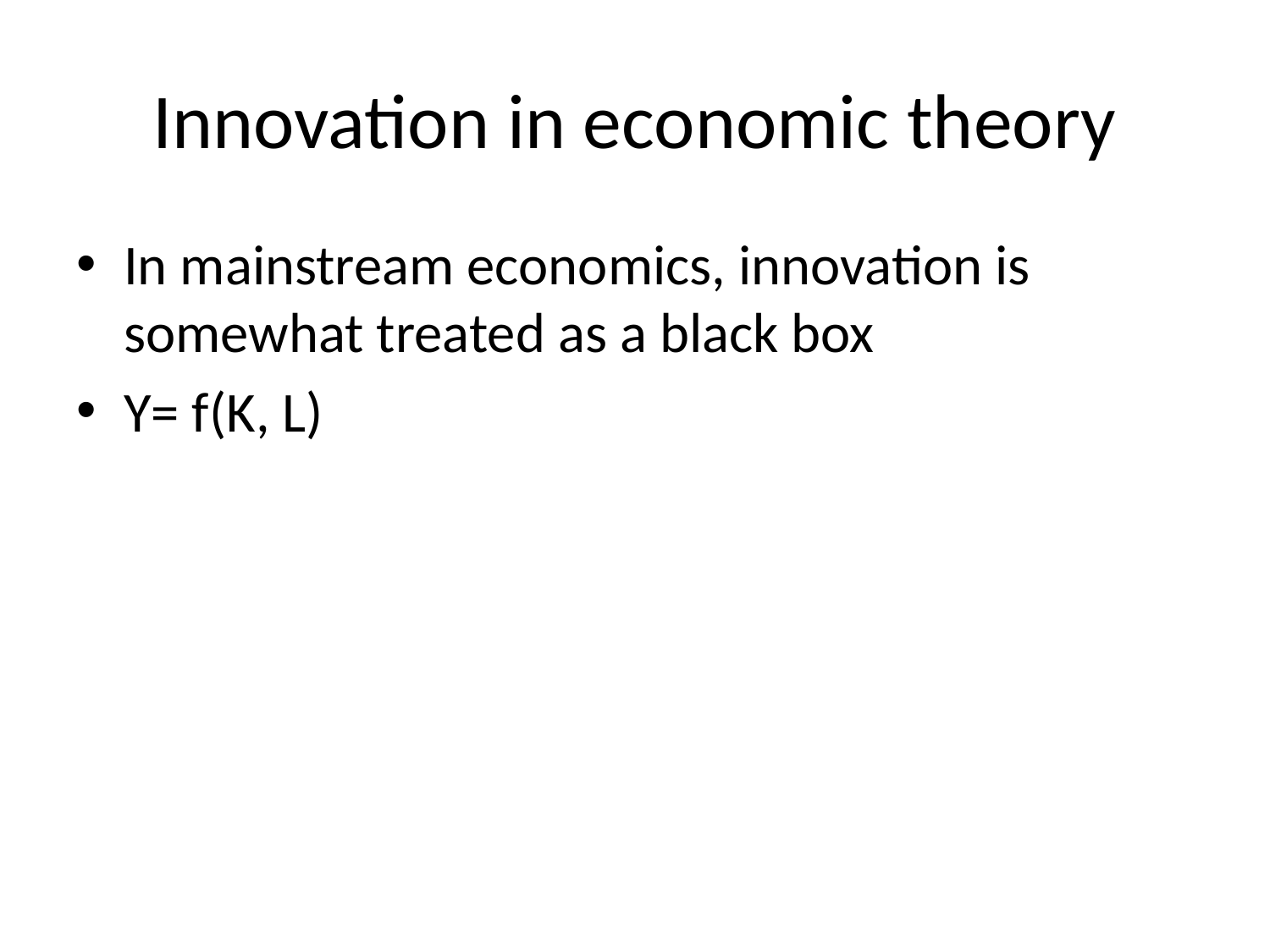

# Innovation in economic theory
In mainstream economics, innovation is somewhat treated as a black box
Y= f(K, L)